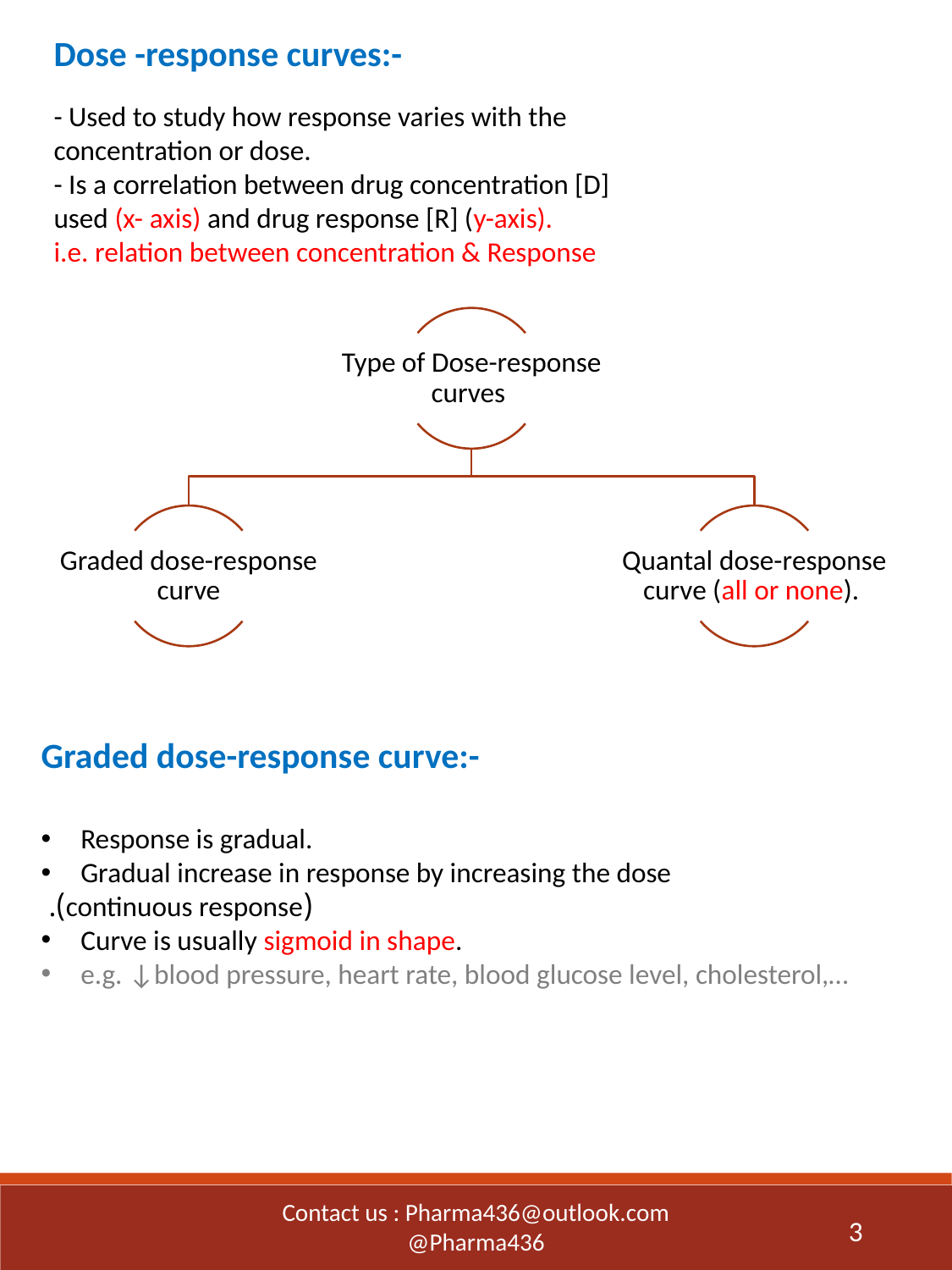

Dose -response curves:-
- Used to study how response varies with the
concentration or dose.
- Is a correlation between drug concentration [D]
used (x- axis) and drug response [R] (y-axis).
i.e. relation between concentration & Response
Type of Dose-response curves
Graded dose-response curve
Quantal dose-response curve (all or none).
Graded dose-response curve:-
Response is gradual.
Gradual increase in response by increasing the dose
(continuous response).
Curve is usually sigmoid in shape.
e.g. ↓blood pressure, heart rate, blood glucose level, cholesterol,…

Contact us : Pharma436@outlook.com
@Pharma436
3